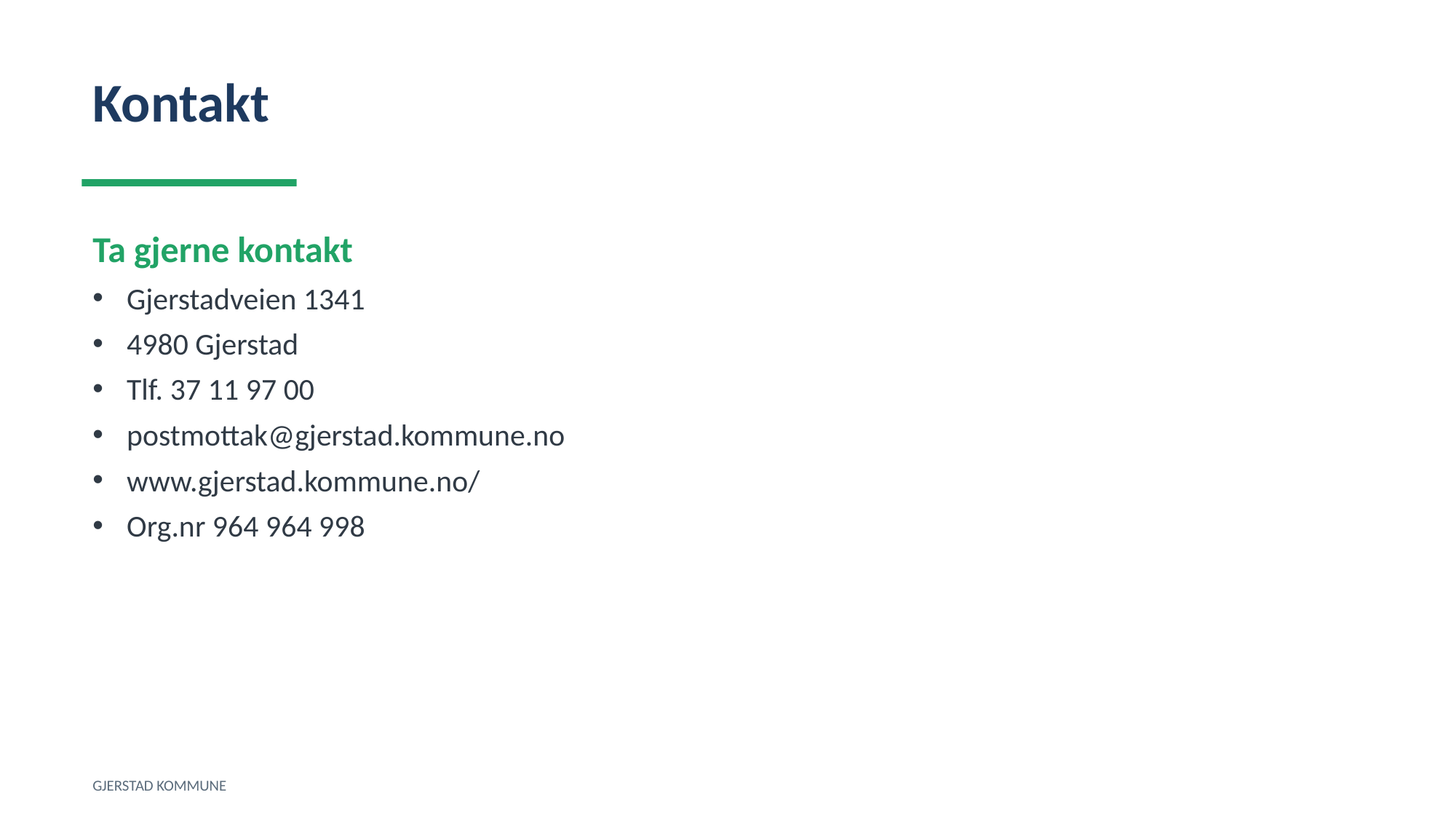

Kontakt

Ta gjerne kontakt
Gjerstadveien 1341
4980 Gjerstad
Tlf. 37 11 97 00
postmottak@gjerstad.kommune.no
www.gjerstad.kommune.no/
Org.nr 964 964 998
GJERSTAD KOMMUNE